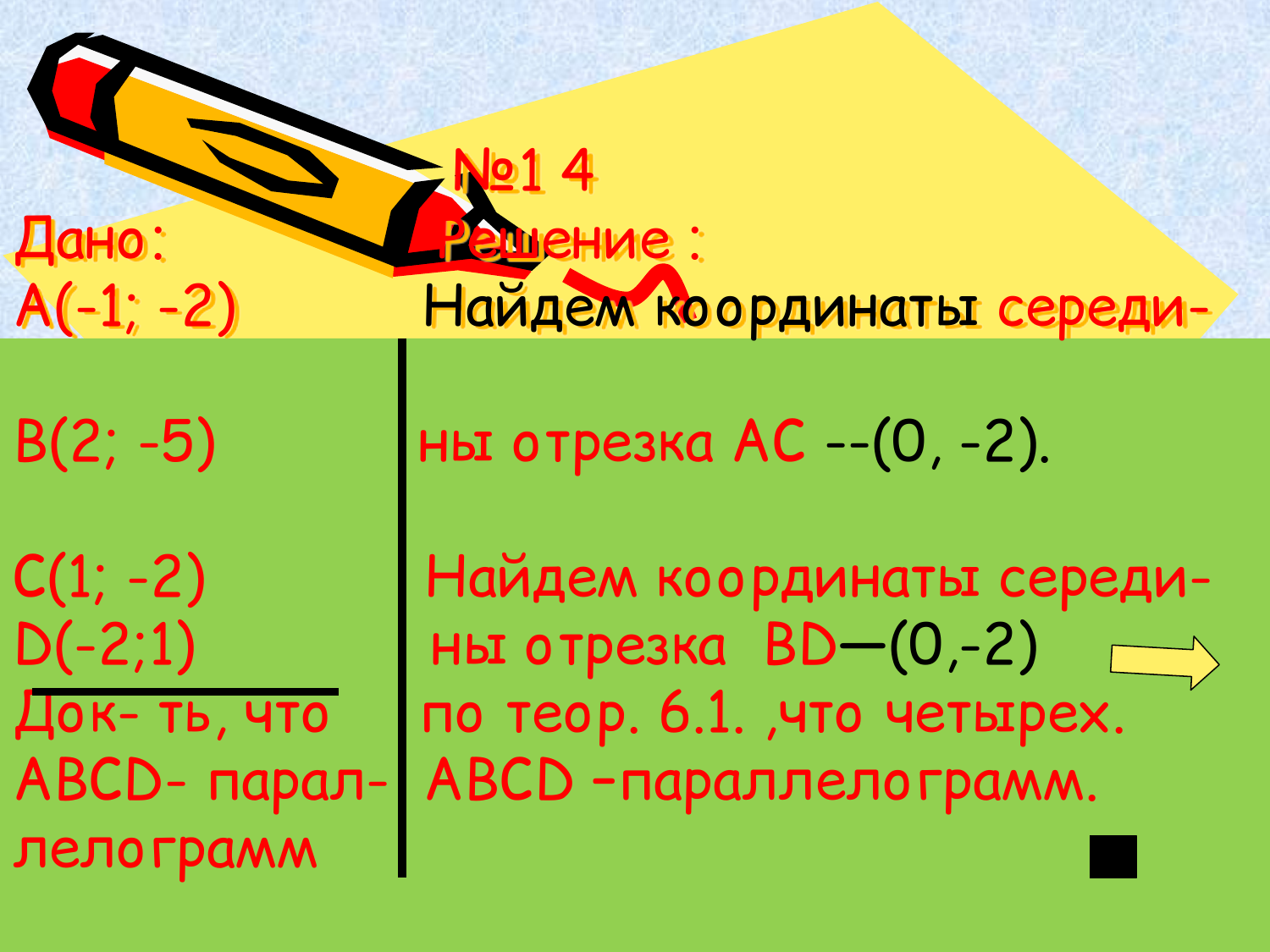

# №1 4 Дано:                Решение : A(-1; -2)           Найдем координаты середи- B(2; -5)            ны отрезка АС --(0, -2). C(1; -2)             Найдем координаты середи- D(-2;1)              ны отрезка  BD—(0,-2) Док- ть, что     по теор. 6.1. ,что четырех. ABCD- парал-  АВСD –параллелограмм. лелограмм